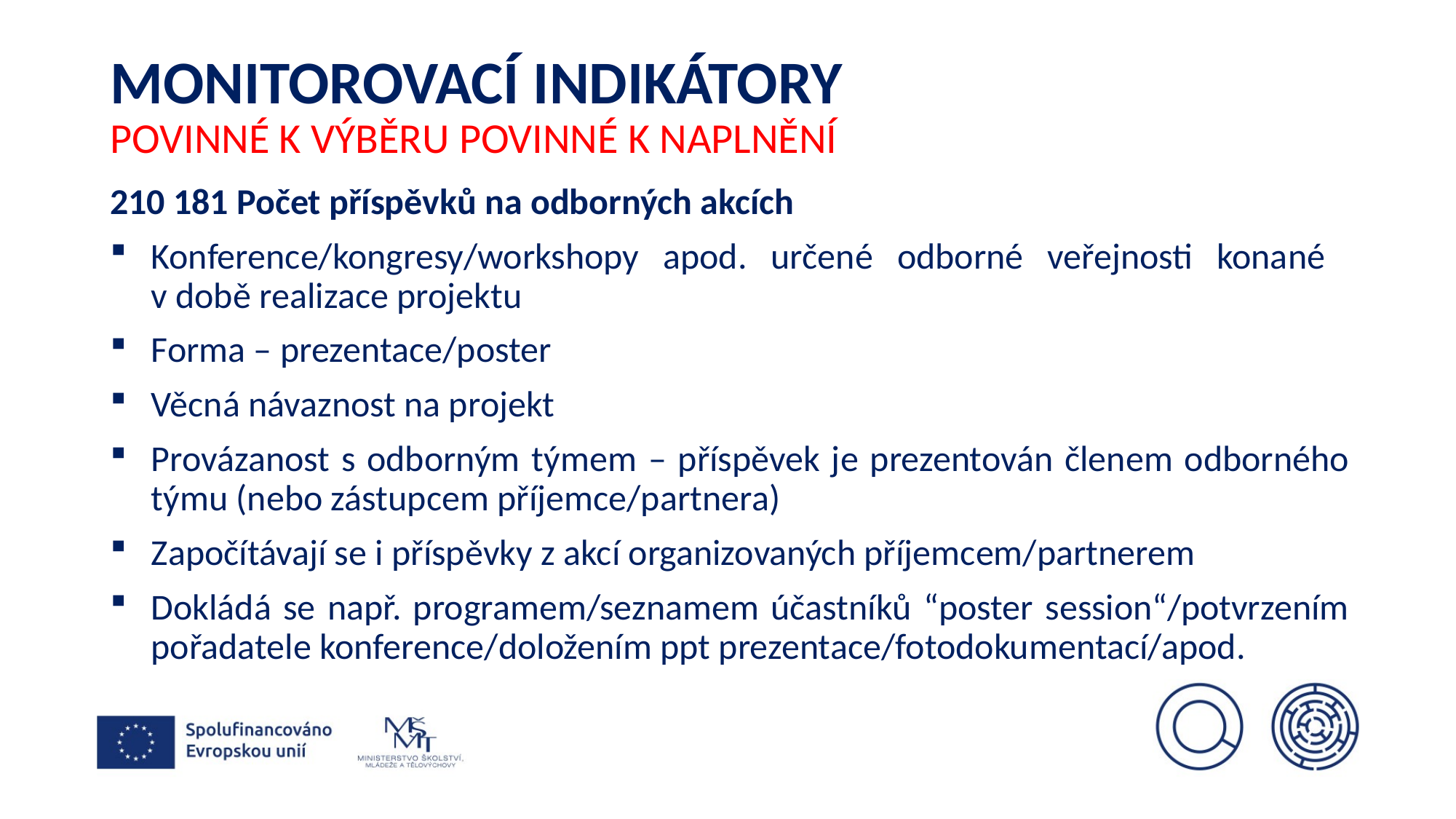

# Monitorovací indikátory Povinné k výběru povinné k naplnění
210 181 Počet příspěvků na odborných akcích
Konference/kongresy/workshopy apod. určené odborné veřejnosti konané
v době realizace projektu
Forma – prezentace/poster
Věcná návaznost na projekt
Provázanost s odborným týmem – příspěvek je prezentován členem odborného týmu (nebo zástupcem příjemce/partnera)
Započítávají se i příspěvky z akcí organizovaných příjemcem/partnerem
Dokládá se např. programem/seznamem účastníků “poster session“/potvrzením pořadatele konference/doložením ppt prezentace/fotodokumentací/apod.